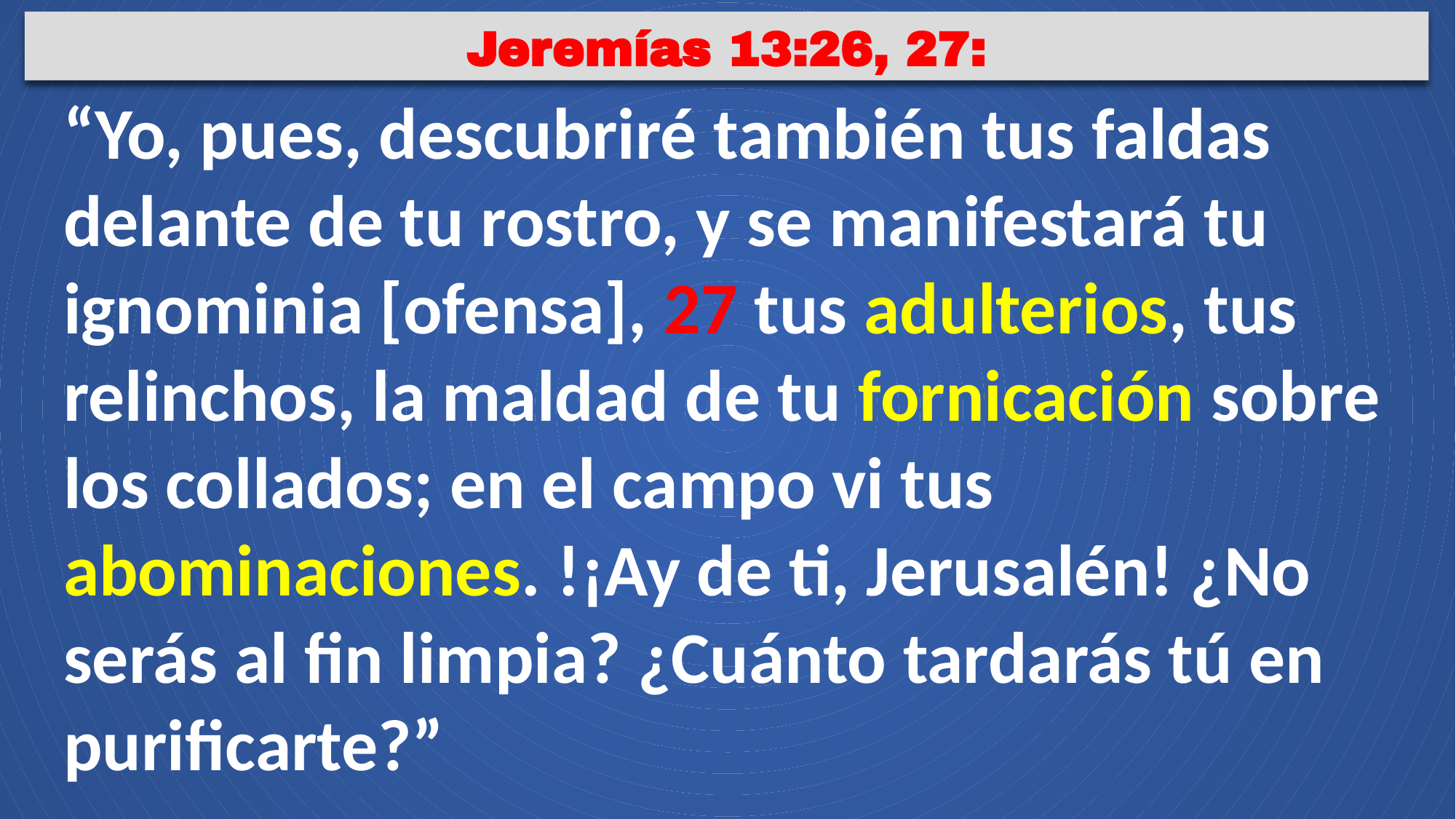

Jeremías 13:26, 27:
“Yo, pues, descubriré también tus faldas delante de tu rostro, y se manifestará tu ignominia [ofensa], 27 tus adulterios, tus relinchos, la maldad de tu fornicación sobre los collados; en el campo vi tus abominaciones. !¡Ay de ti, Jerusalén! ¿No serás al fin limpia? ¿Cuánto tardarás tú en purificarte?”